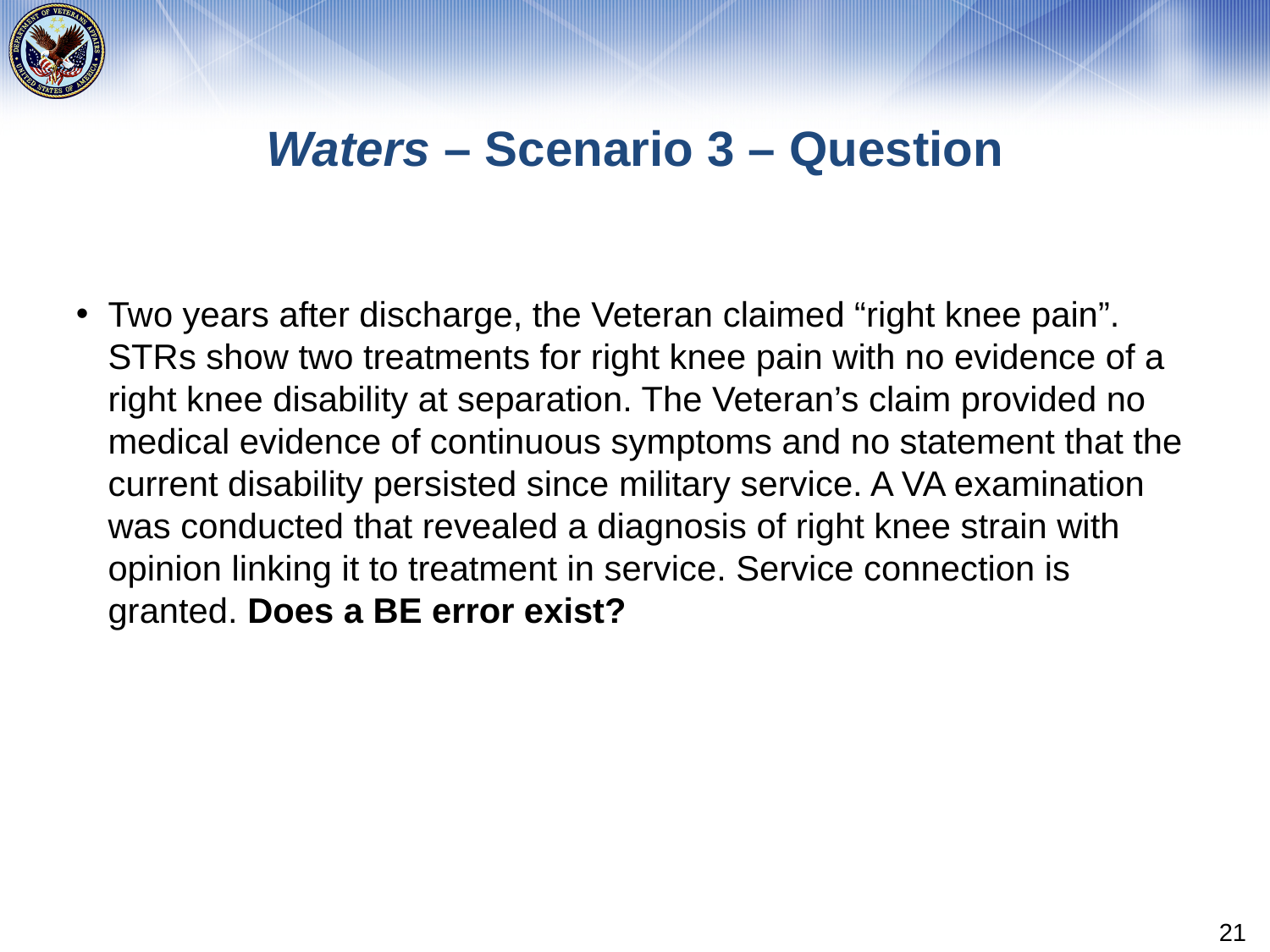

# Waters – Scenario 3 – Question
Two years after discharge, the Veteran claimed “right knee pain”.  STRs show two treatments for right knee pain with no evidence of a right knee disability at separation. The Veteran’s claim provided no medical evidence of continuous symptoms and no statement that the current disability persisted since military service. A VA examination was conducted that revealed a diagnosis of right knee strain with opinion linking it to treatment in service. Service connection is granted. Does a BE error exist?
21